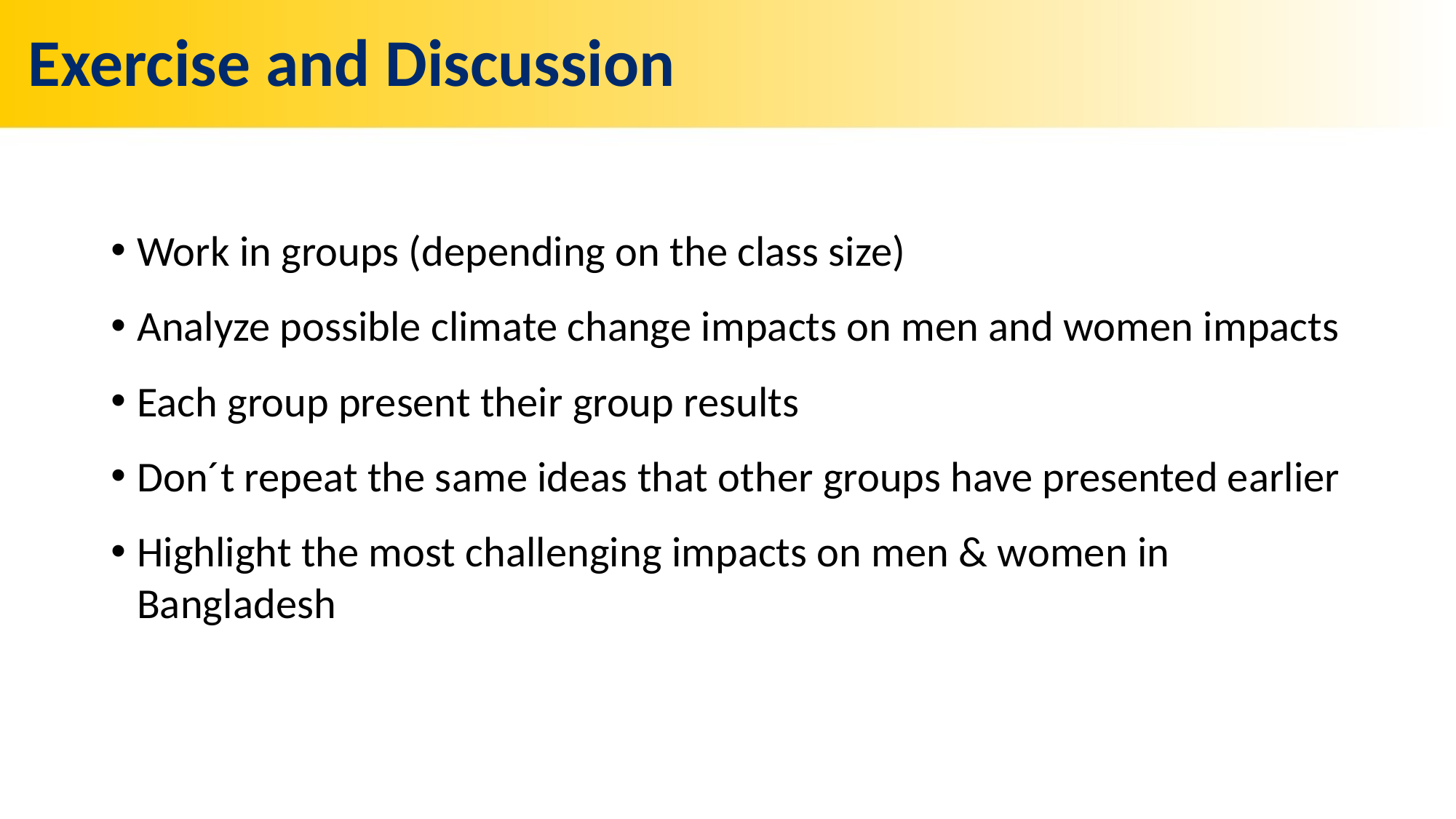

# Exercise and Discussion
Work in groups (depending on the class size)
Analyze possible climate change impacts on men and women impacts
Each group present their group results
Don´t repeat the same ideas that other groups have presented earlier
Highlight the most challenging impacts on men & women in Bangladesh